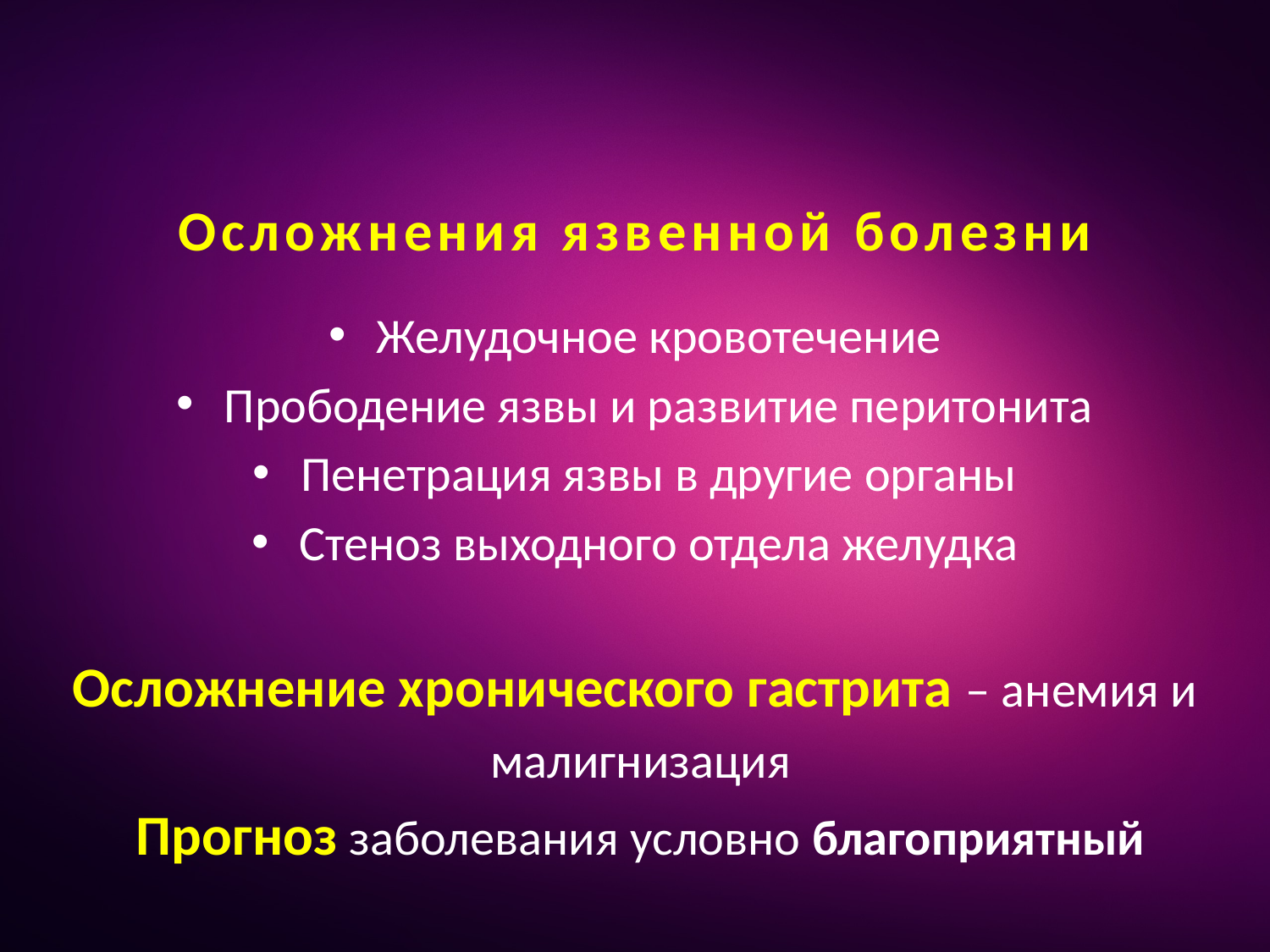

# Осложнения язвенной болезни
Желудочное кровотечение
Прободение язвы и развитие перитонита
Пенетрация язвы в другие органы
Стеноз выходного отдела желудка

 Осложнение хронического гастрита – анемия и
 малигнизация
 Прогноз заболевания условно благоприятный